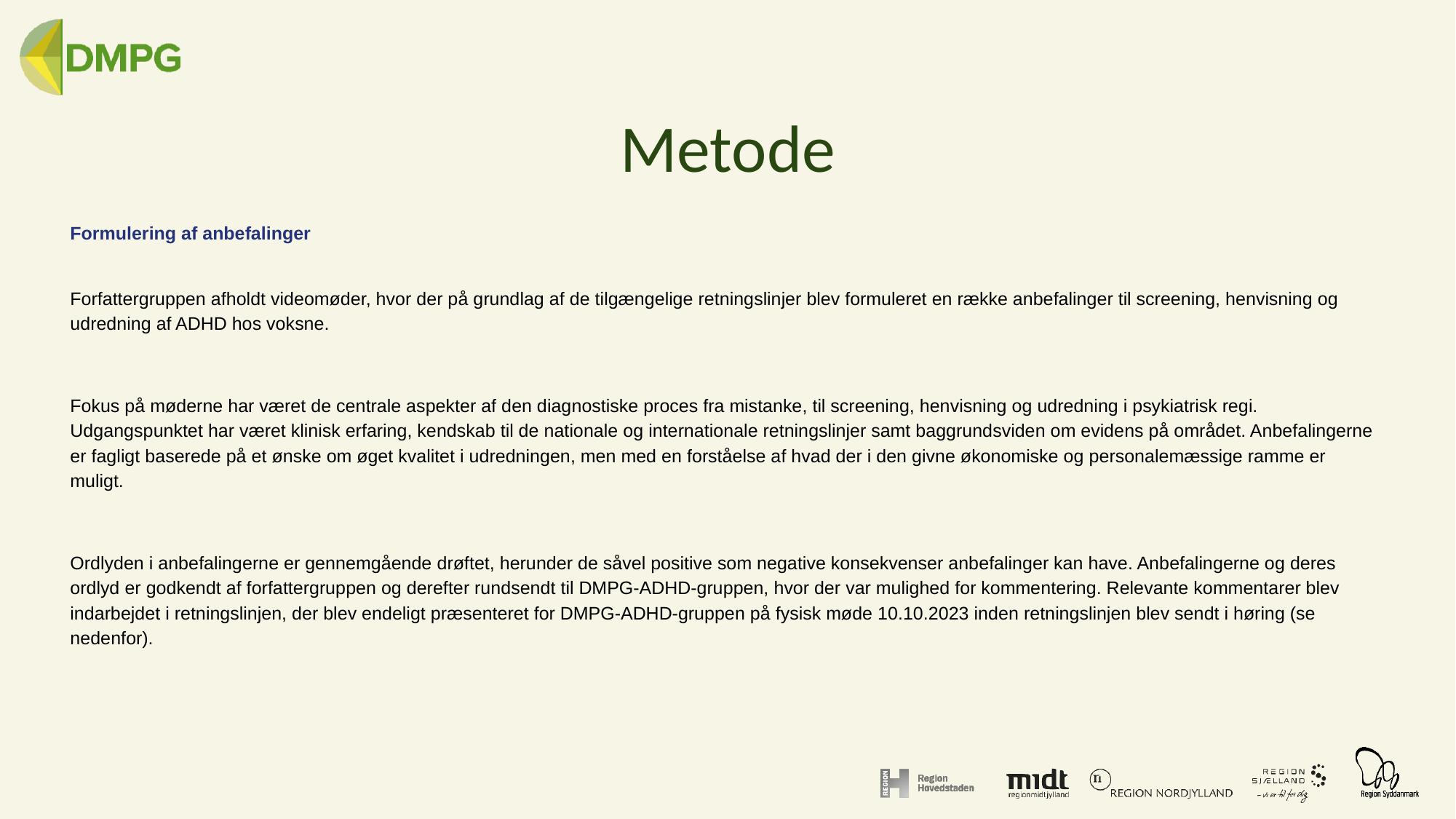

# Metode
Formulering af anbefalinger

Forfattergruppen afholdt videomøder, hvor der på grundlag af de tilgængelige retningslinjer blev formuleret en række anbefalinger til screening, henvisning og udredning af ADHD hos voksne.

Fokus på møderne har været de centrale aspekter af den diagnostiske proces fra mistanke, til screening, henvisning og udredning i psykiatrisk regi. Udgangspunktet har været klinisk erfaring, kendskab til de nationale og internationale retningslinjer samt baggrundsviden om evidens på området. Anbefalingerne er fagligt baserede på et ønske om øget kvalitet i udredningen, men med en forståelse af hvad der i den givne økonomiske og personalemæssige ramme er muligt.

Ordlyden i anbefalingerne er gennemgående drøftet, herunder de såvel positive som negative konsekvenser anbefalinger kan have. Anbefalingerne og deres ordlyd er godkendt af forfattergruppen og derefter rundsendt til DMPG-ADHD-gruppen, hvor der var mulighed for kommentering. Relevante kommentarer blev indarbejdet i retningslinjen, der blev endeligt præsenteret for DMPG-ADHD-gruppen på fysisk møde 10.10.2023 inden retningslinjen blev sendt i høring (se nedenfor).